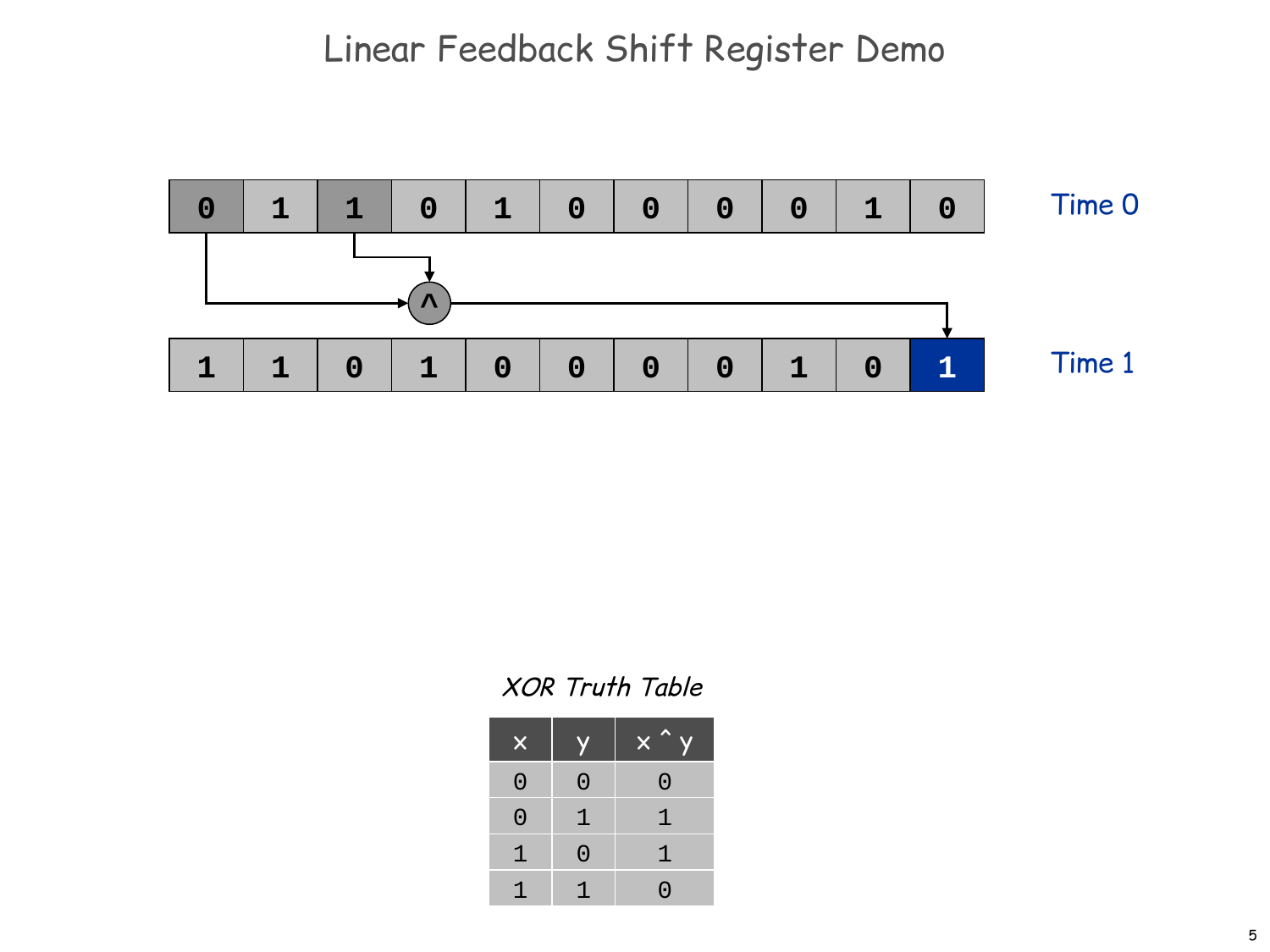

# Linear Feedback Shift Register Demo
0
1
1
0
1
0
0
0
0
1
0
Time 0
^
1
1
0
1
0
0
0
0
1
0
1
Time 1
XOR Truth Table
x
y
x ^ y
0
0
0
0
1
1
1
0
1
1
1
0
5